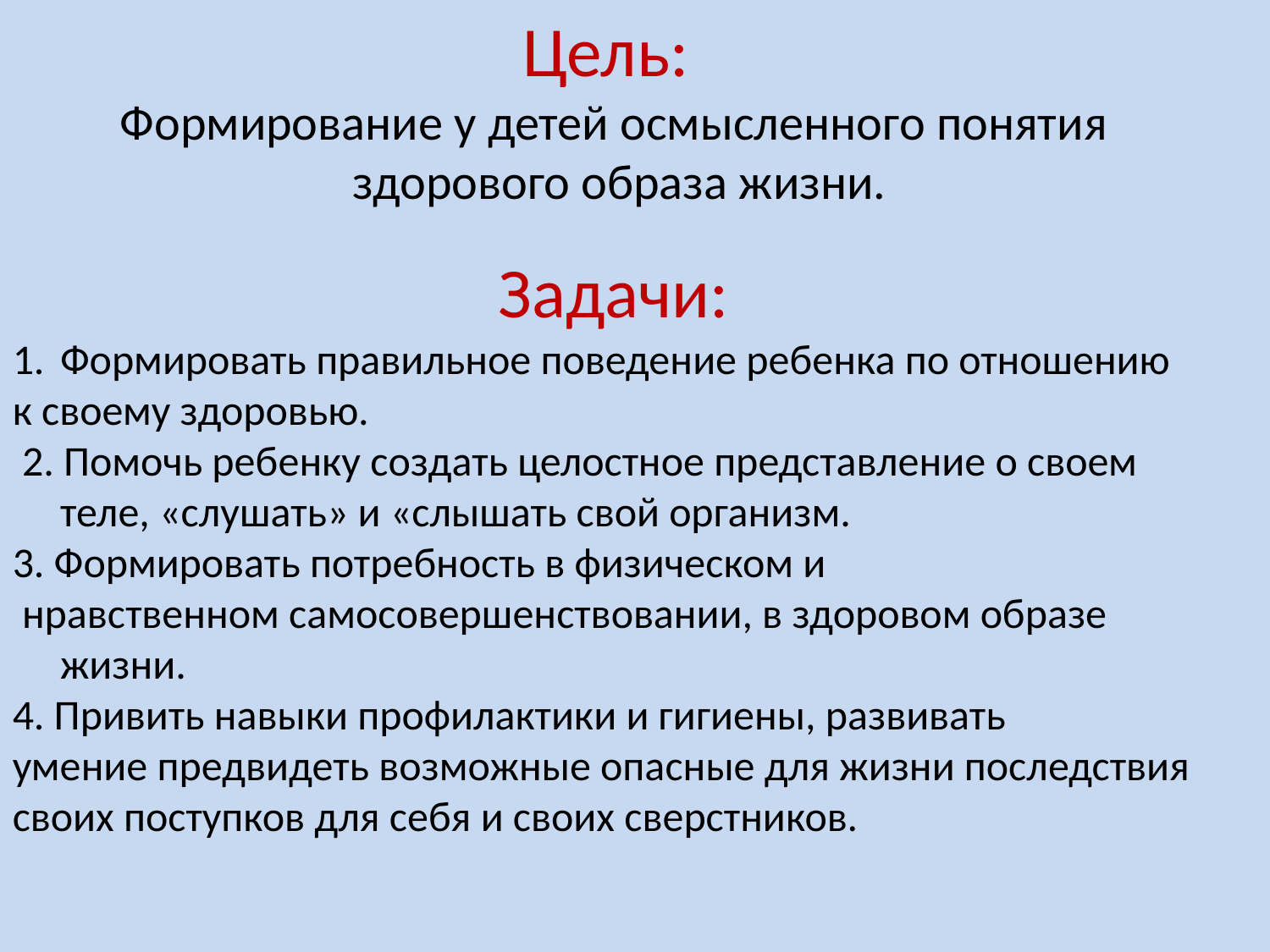

Цель:
Формирование у детей осмысленного понятия
 здорового образа жизни.

Задачи:
Формировать правильное поведение ребенка по отношению
к своему здоровью.
 2. Помочь ребенку создать целостное представление о своем теле, «слушать» и «слышать свой организм.
3. Формировать потребность в физическом и
 нравственном самосовершенствовании, в здоровом образе жизни.
4. Привить навыки профилактики и гигиены, развивать
умение предвидеть возможные опасные для жизни последствия
своих поступков для себя и своих сверстников.